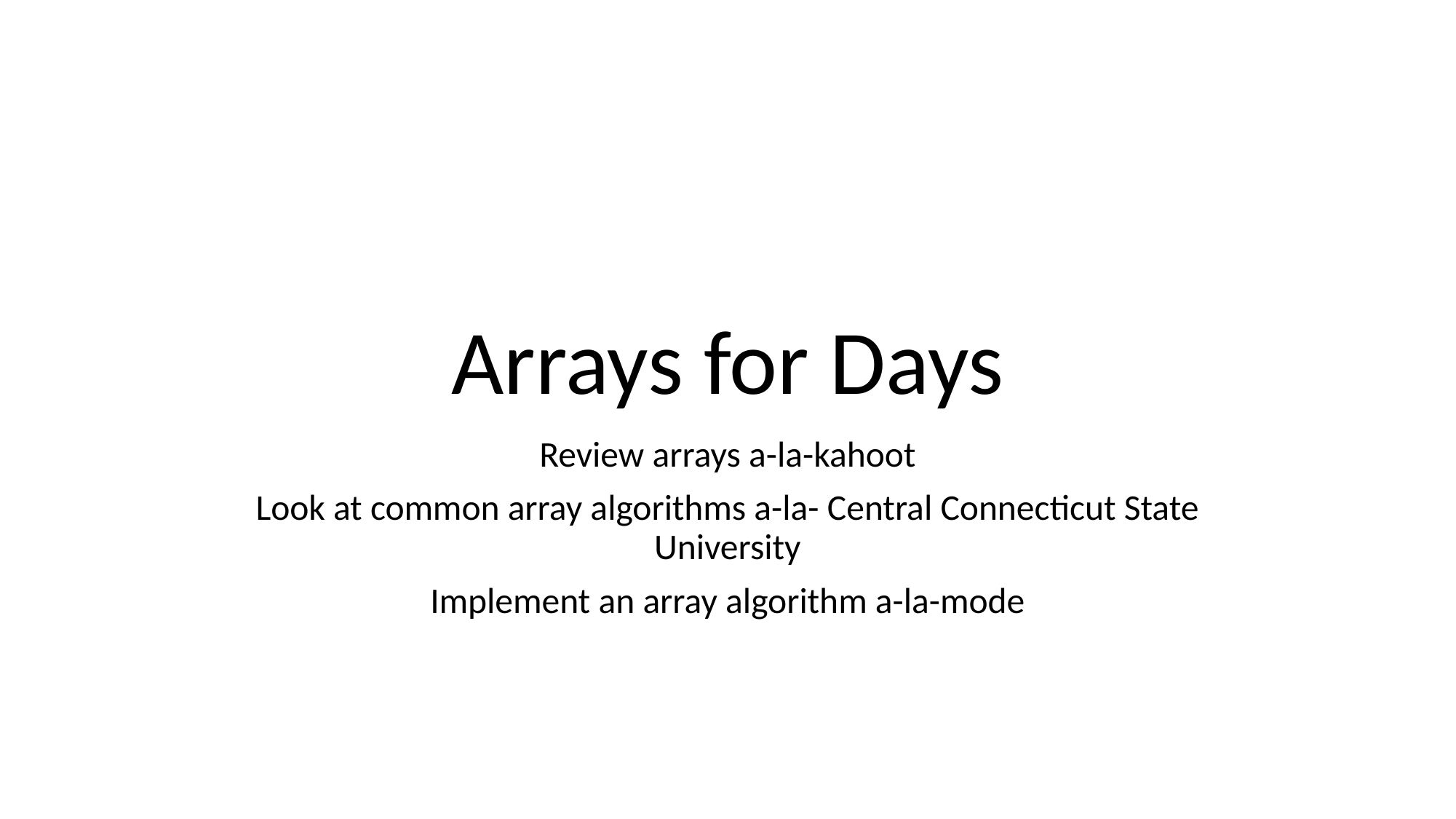

# Arrays for Days
Review arrays a-la-kahoot
Look at common array algorithms a-la- Central Connecticut State University
Implement an array algorithm a-la-mode